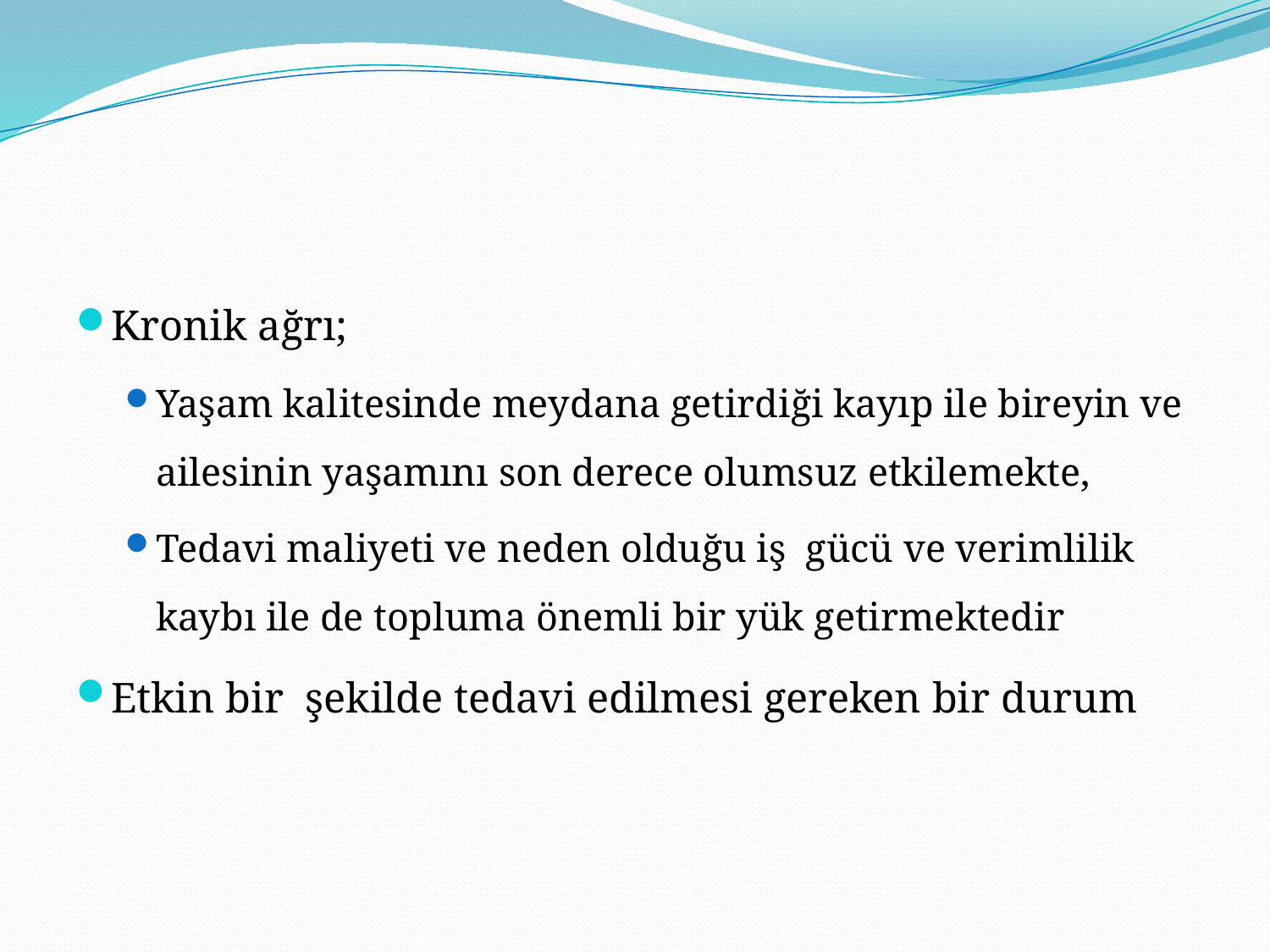

#
Kronik ağrı;
Yaşam kalitesinde meydana getirdiği kayıp ile bireyin ve ailesinin yaşamını son derece olumsuz etkilemekte,
Tedavi maliyeti ve neden olduğu iş  gücü ve verimlilik kaybı ile de topluma önemli bir yük getirmektedir
Etkin bir  şekilde tedavi edilmesi gereken bir durum